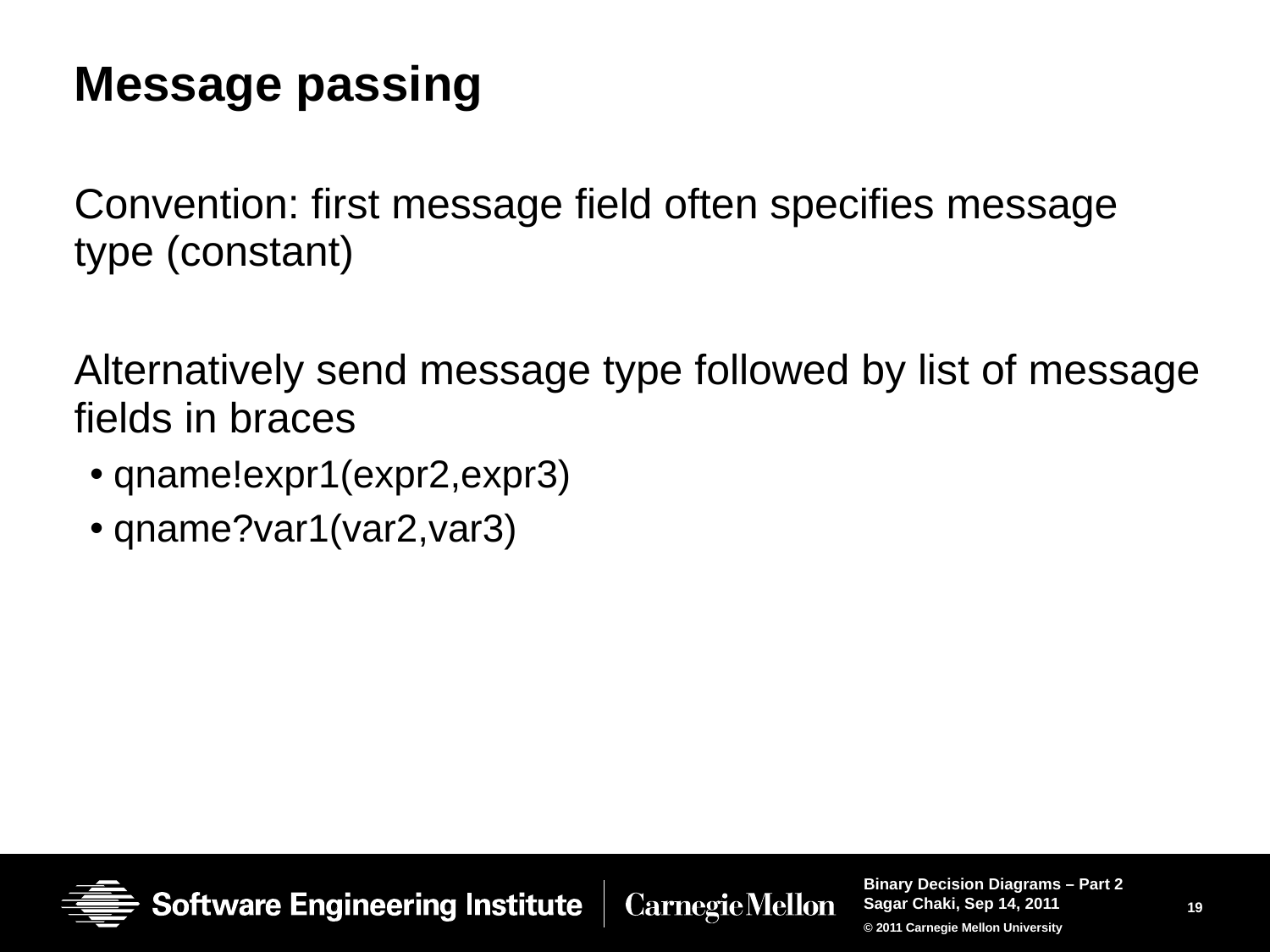

# Message passing
Convention: first message field often specifies message type (constant)

Alternatively send message type followed by list of message fields in braces
qname!expr1(expr2,expr3)
qname?var1(var2,var3)